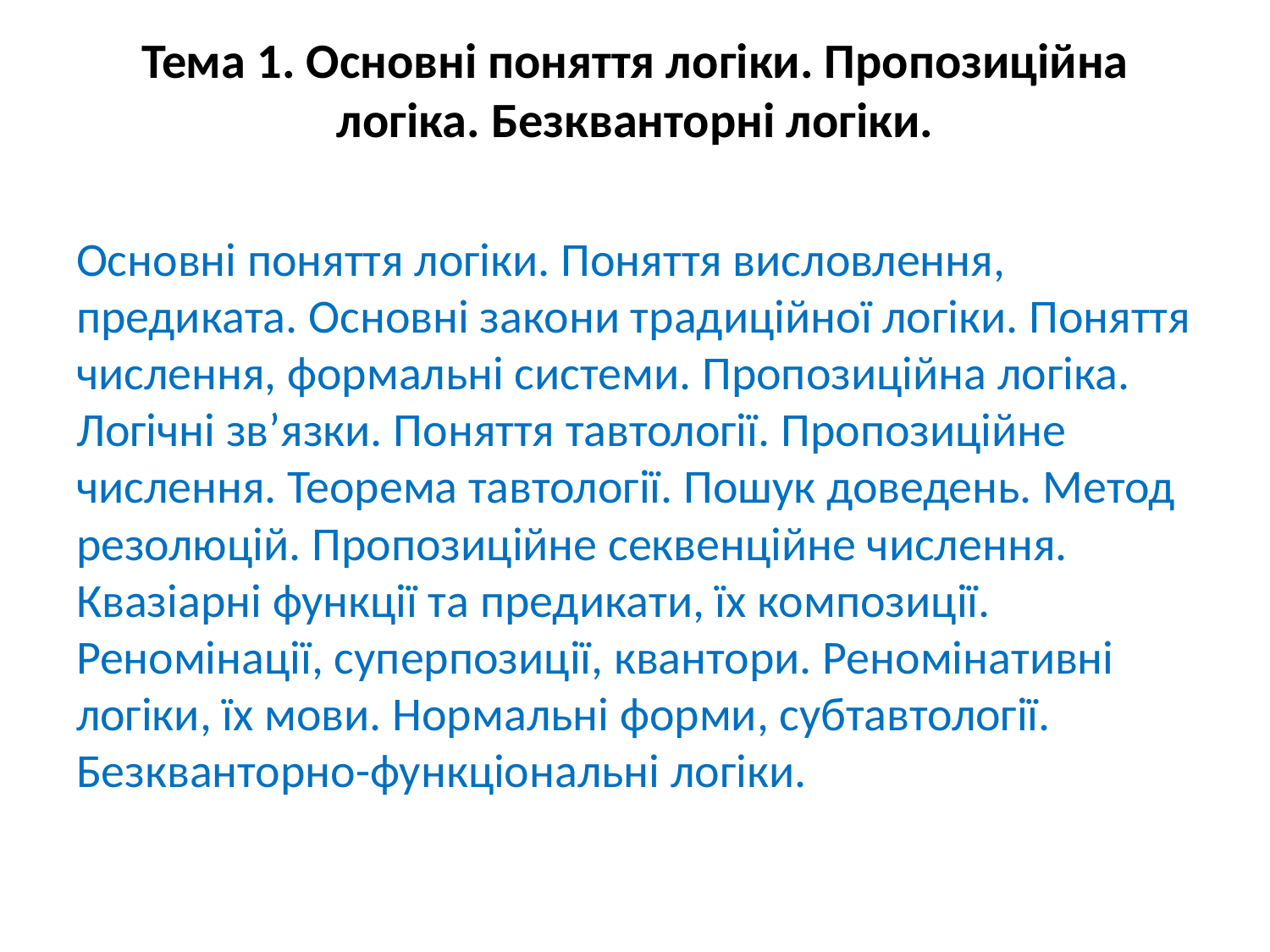

# Тема 1. Основні поняття логіки. Пропозиційна логіка. Безкванторні логіки.
Основні поняття логіки. Поняття висловлення, предиката. Основні закони традиційної логіки. Поняття числення, формальні системи. Пропозиційна логіка. Логічні зв’язки. Поняття тавтології. Пропозиційне числення. Теорема тавтології. Пошук доведень. Метод резолюцій. Пропозиційне секвенційне числення. Квазіарні функції та предикати, їх композиції. Реномінації, суперпозиції, квантори. Реномінативні логіки, їх мови. Нормальні форми, субтавтології. Безкванторно-функціональні логіки.